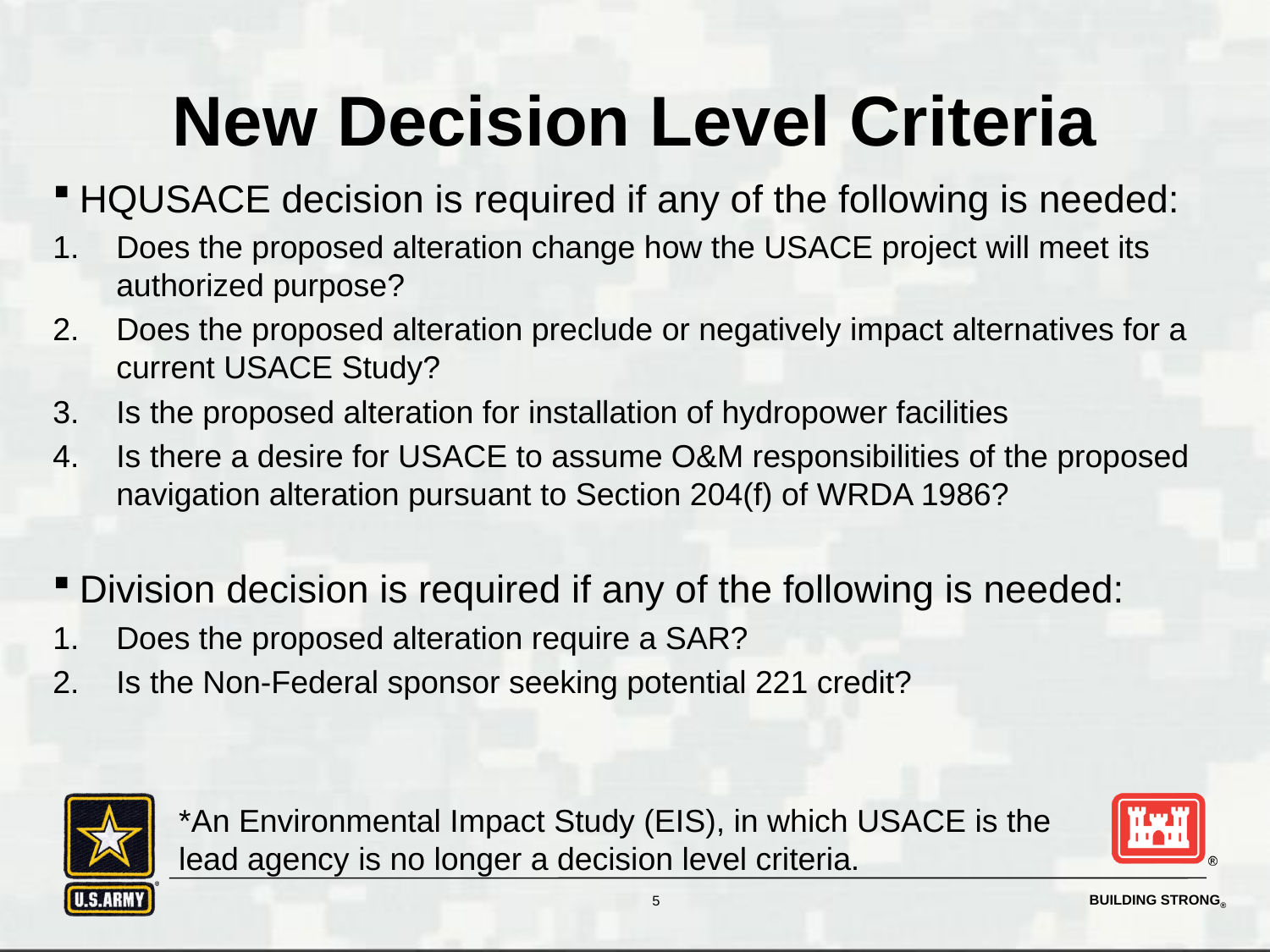

# New Decision Level Criteria

HQUSACE decision is required if any of the following is needed:
Does the proposed alteration change how the USACE project will meet its authorized purpose?
Does the proposed alteration preclude or negatively impact alternatives for a current USACE Study?
Is the proposed alteration for installation of hydropower facilities
Is there a desire for USACE to assume O&M responsibilities of the proposed navigation alteration pursuant to Section 204(f) of WRDA 1986?

Division decision is required if any of the following is needed:
Does the proposed alteration require a SAR?
Is the Non-Federal sponsor seeking potential 221 credit?

*An Environmental Impact Study (EIS), in which USACE is the lead agency is no longer a decision level criteria.
5